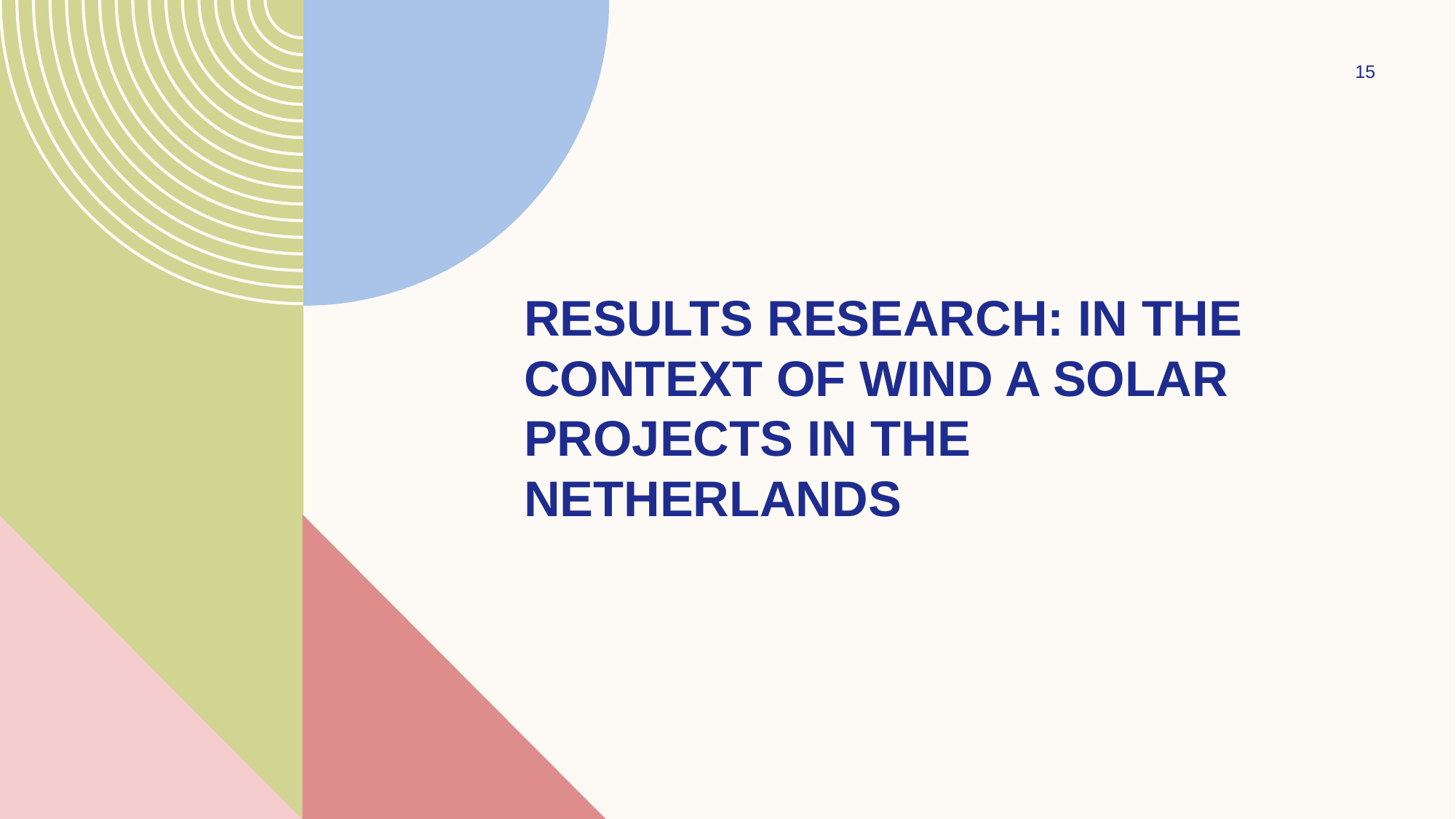

15
# Results research: in the context of wind a solar projects in The Netherlands